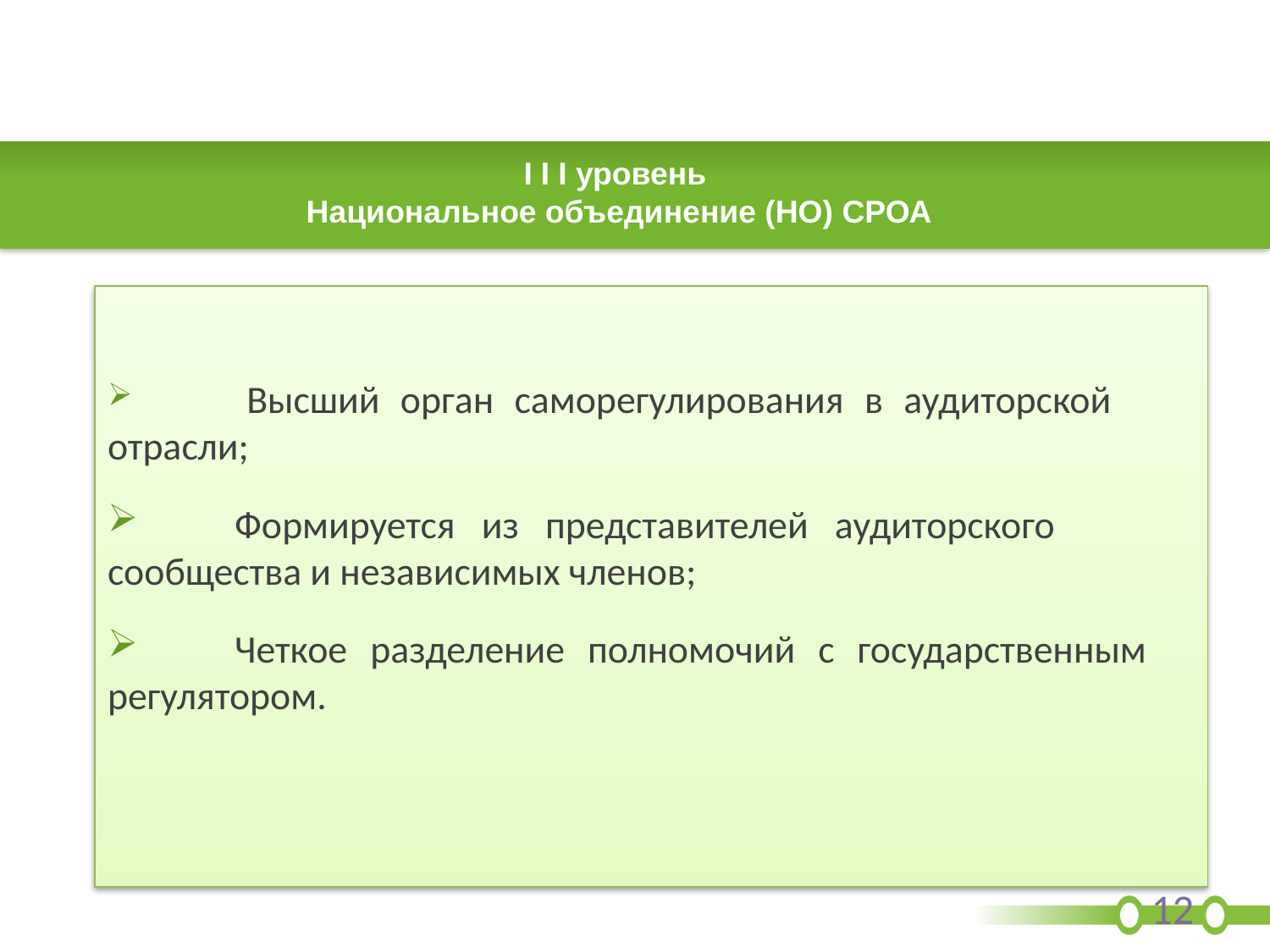

# I I I уровень Национальное объединение (НО) СРОА

 	Высший орган саморегулирования в аудиторской 	отрасли;
	Формируется из представителей аудиторского 	сообщества и независимых членов;
	Четкое разделение полномочий с государственным 	регулятором.

12